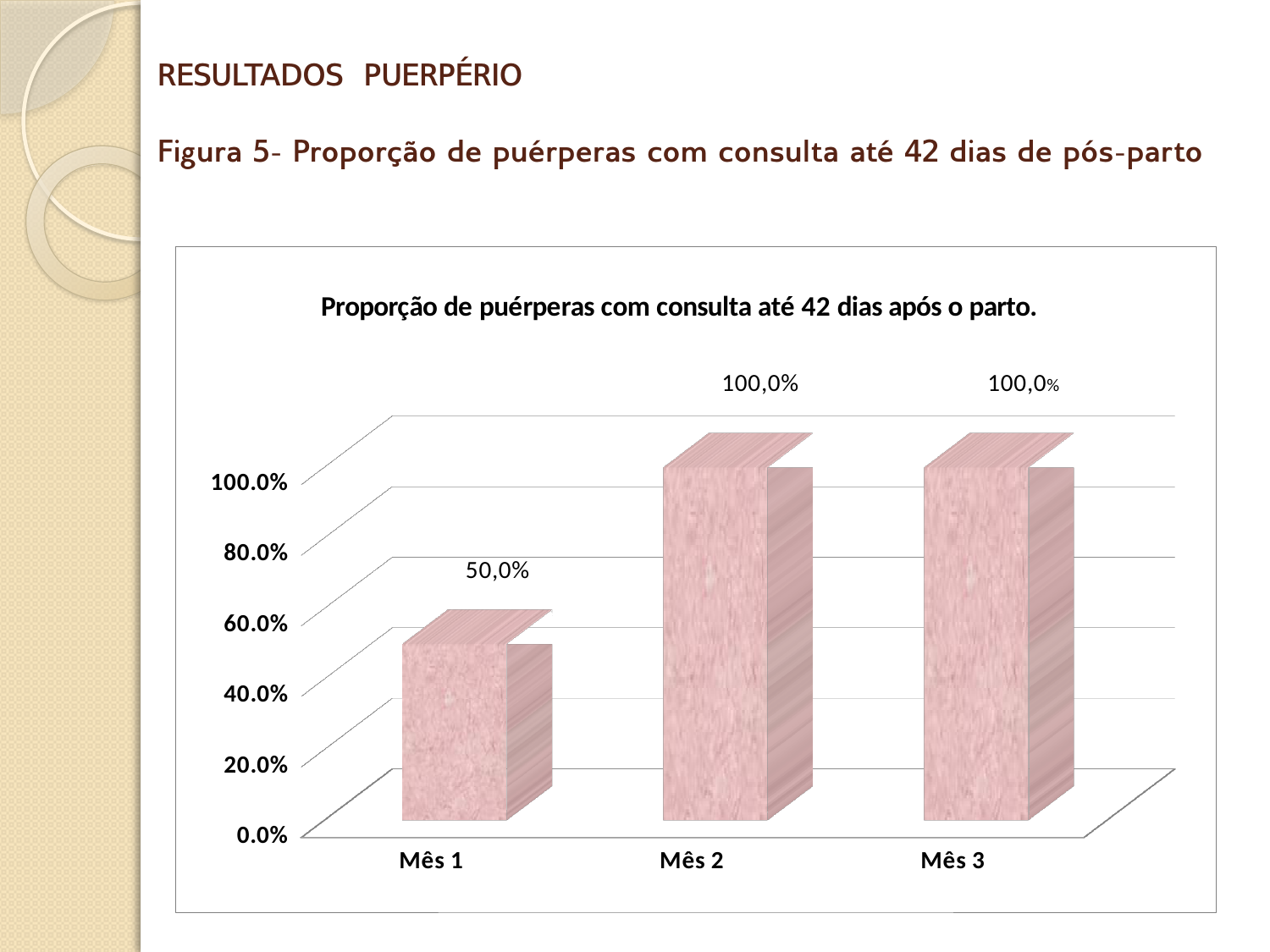

# RESULTADOS  PUERPÉRIO Figura 5- Proporção de puérperas com consulta até 42 dias de pós-parto

[unsupported chart]